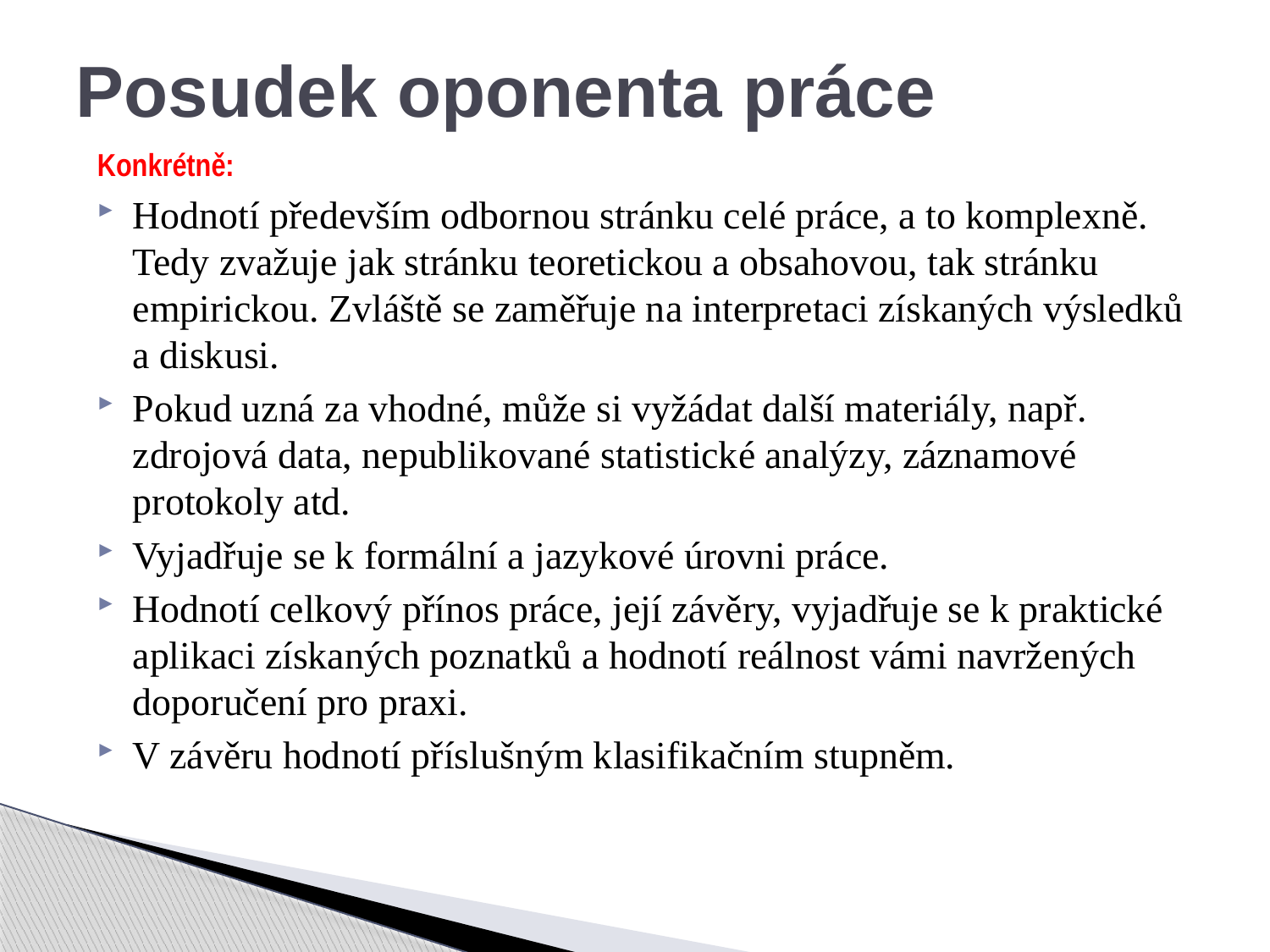

# Posudek oponenta práce
Konkrétně:
Hodnotí především odbornou stránku celé práce, a to komplexně. Tedy zvažuje jak stránku teoretickou a obsahovou, tak stránku empirickou. Zvláště se zaměřuje na interpretaci získaných výsledků a diskusi.
Pokud uzná za vhodné, může si vyžádat další materiály, např. zdrojová data, nepublikované statistické analýzy, záznamové protokoly atd.
Vyjadřuje se k formální a jazykové úrovni práce.
Hodnotí celkový přínos práce, její závěry, vyjadřuje se k praktické aplikaci získaných poznatků a hodnotí reálnost vámi navržených doporučení pro praxi.
V závěru hodnotí příslušným klasifikačním stupněm.